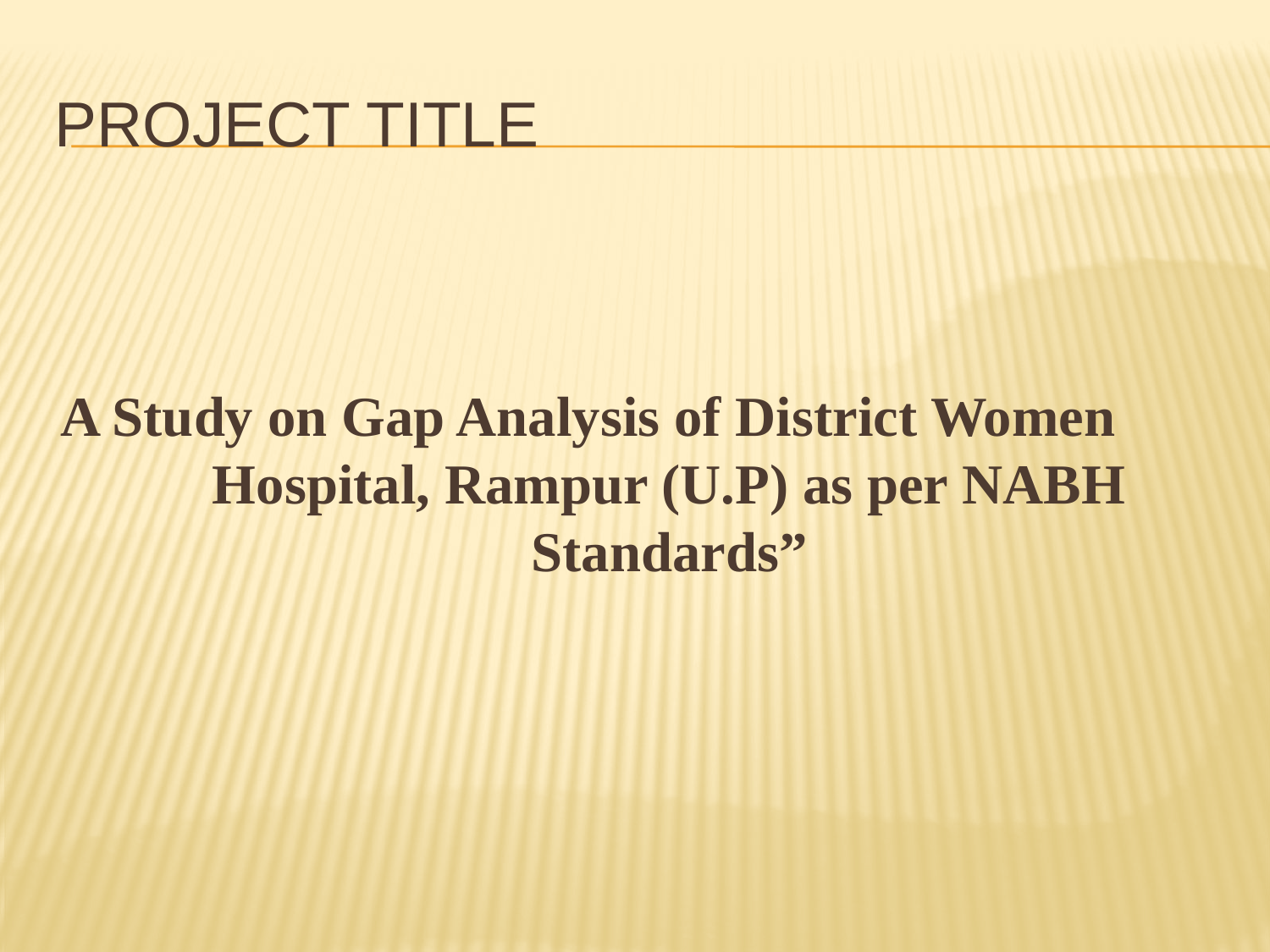

# PROJECT TITLE

A Study on Gap Analysis of District Women         Hospital, Rampur (U.P) as per NABH Standards”